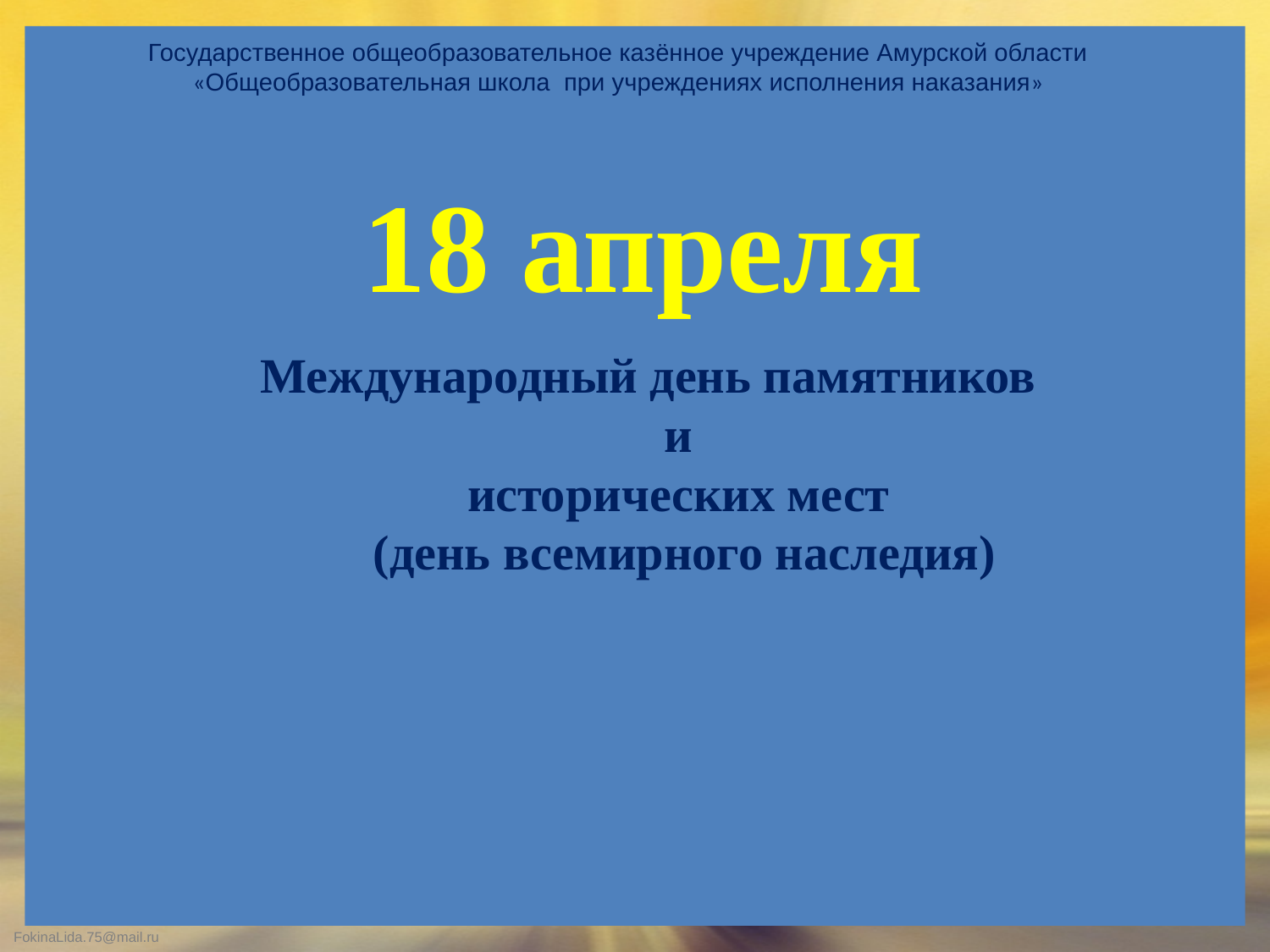

Государственное общеобразовательное казённое учреждение Амурской области
«Общеобразовательная школа  при учреждениях исполнения наказания»
18 апреля
Международный день памятников
и
исторических мест
(день всемирного наследия)